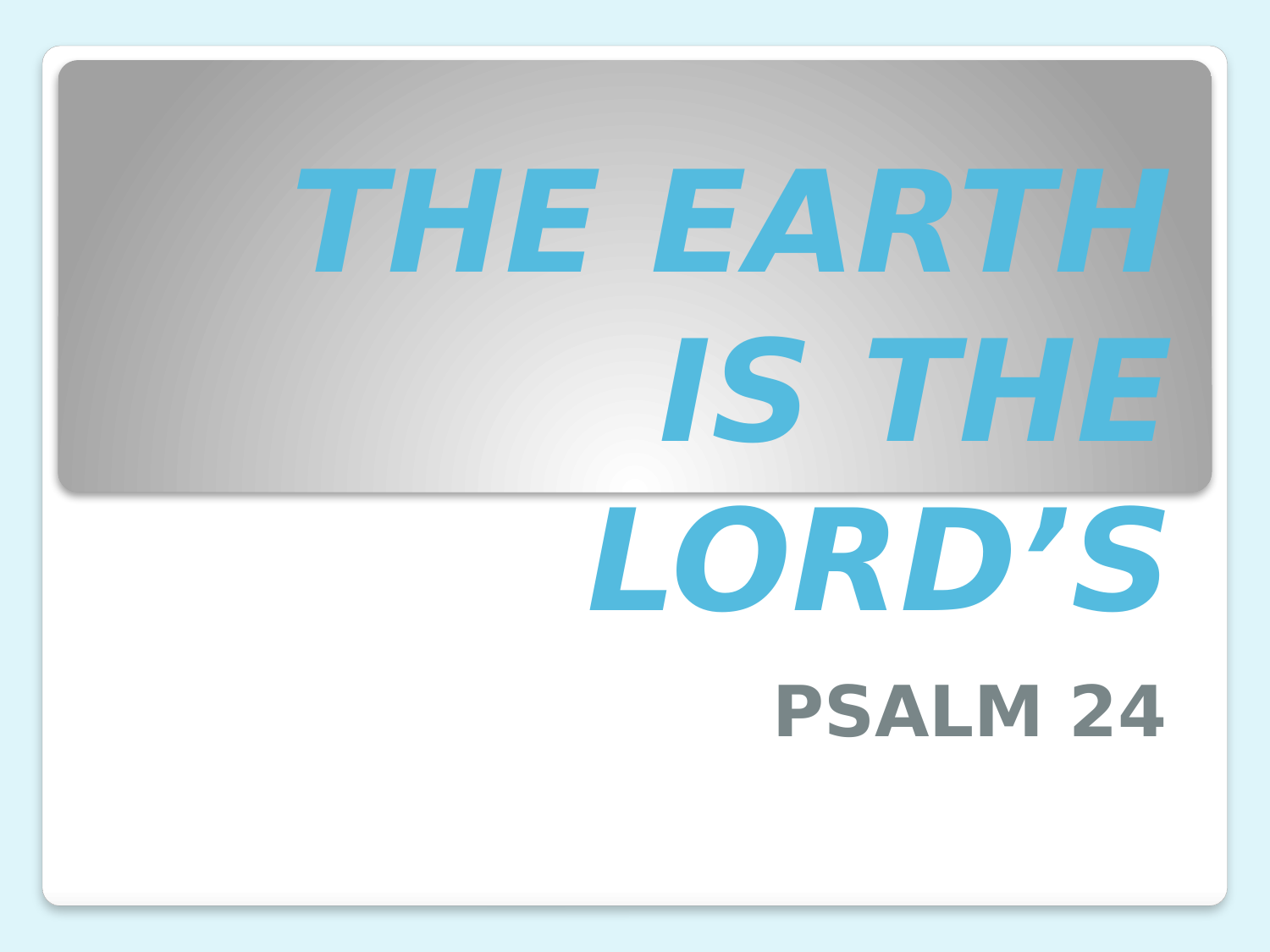

# THE EARTH IS THE LORD’S
PSALM 24